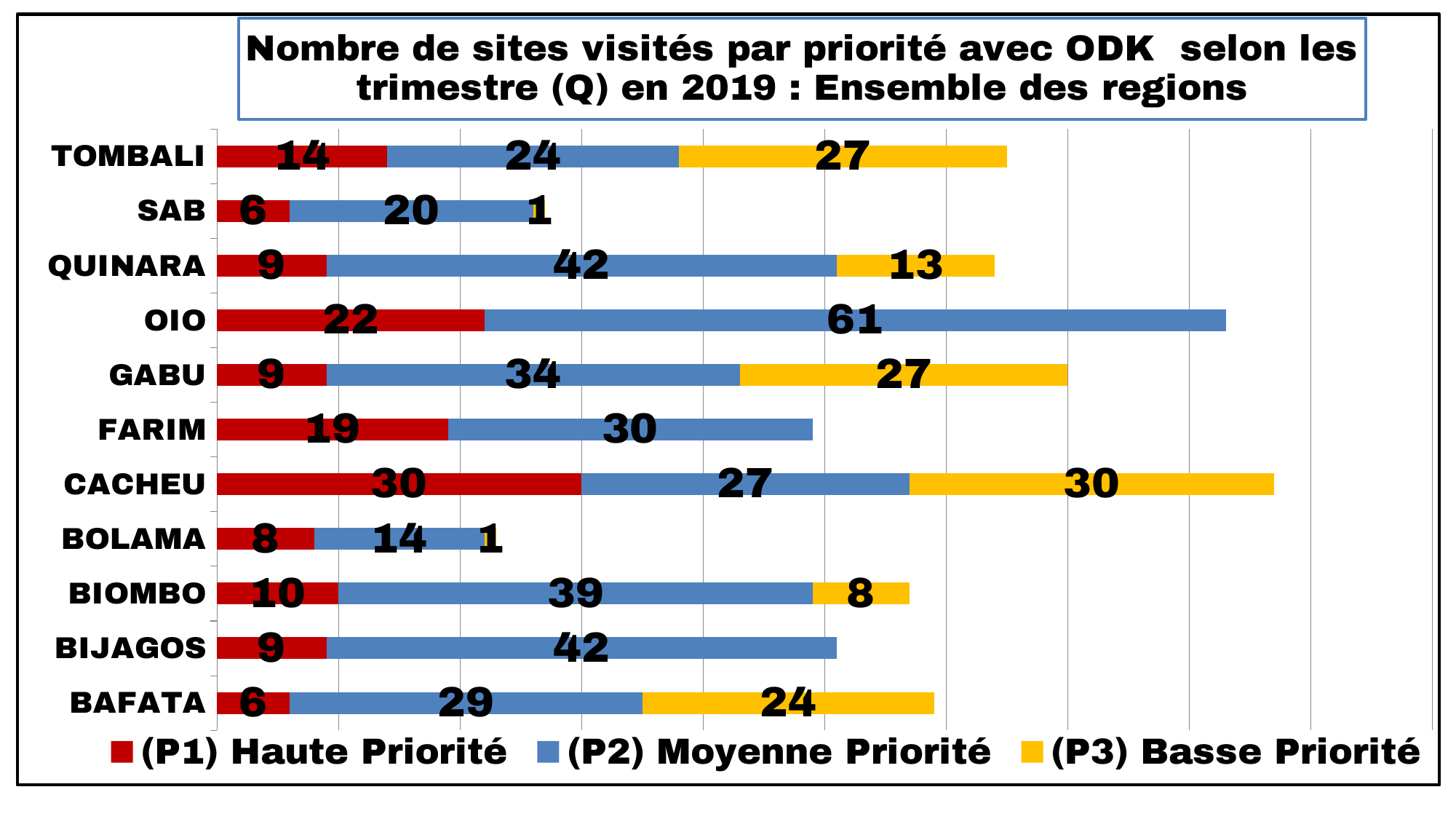

### Chart: Nombre de sites visités par priorité avec ODK  selon les trimestre (Q) en 2019 : Ensemble des regions

| Category | (P1) Haute Priorité  | (P2) Moyenne Priorité  | (P3) Basse Priorité |
|---|---|---|---|
| BAFATA | 6.0 | 29.0 | 24.0 |
| BIJAGOS | 9.0 | 42.0 | None |
| BIOMBO | 10.0 | 39.0 | 8.0 |
| BOLAMA | 8.0 | 14.0 | 1.0 |
| CACHEU | 30.0 | 27.0 | 30.0 |
| FARIM | 19.0 | 30.0 | None |
| GABU | 9.0 | 34.0 | 27.0 |
| OIO | 22.0 | 61.0 | None |
| QUINARA | 9.0 | 42.0 | 13.0 |
| SAB | 6.0 | 20.0 | 1.0 |
| TOMBALI | 14.0 | 24.0 | 27.0 |